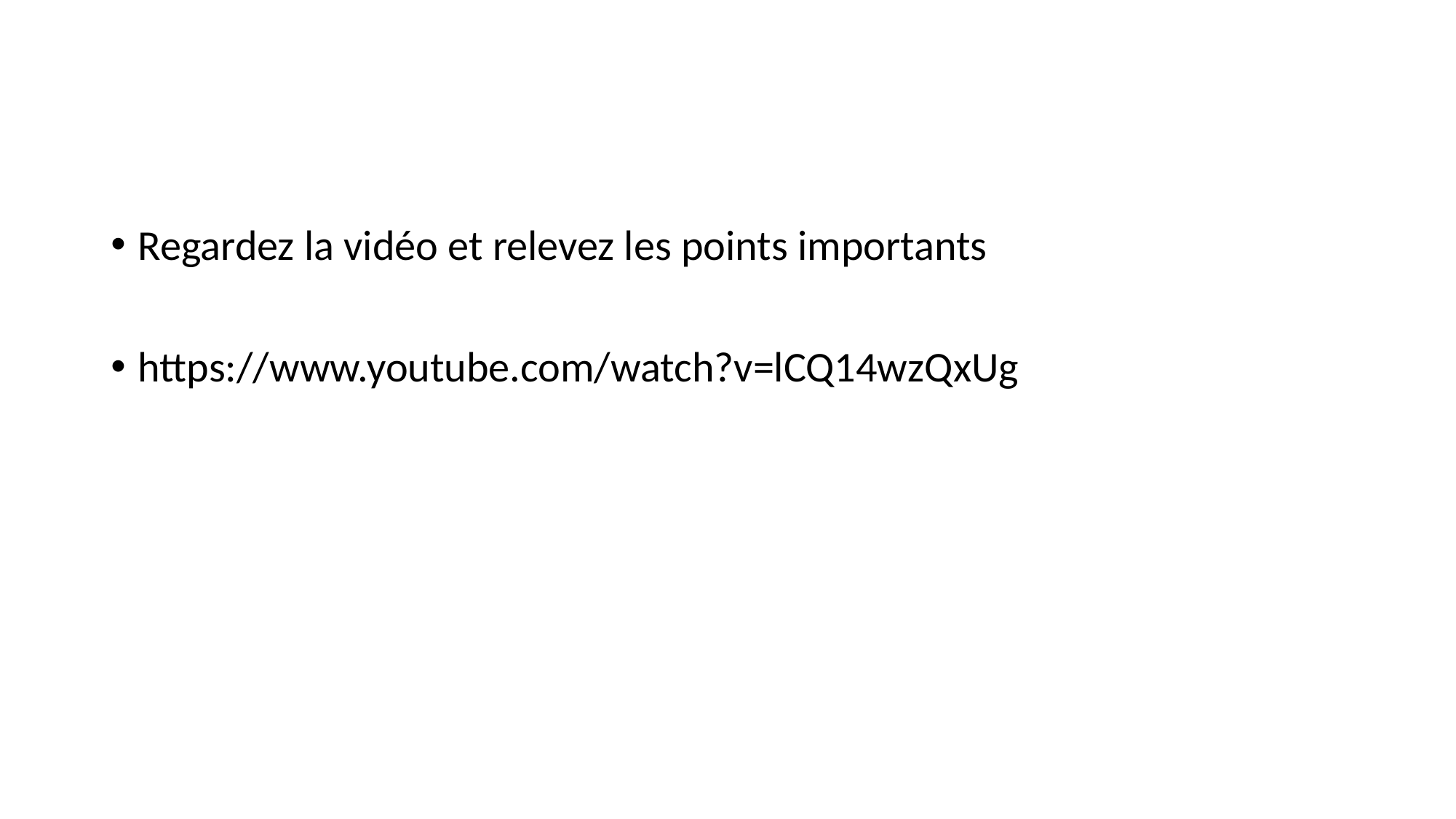

Regardez la vidéo et relevez les points importants

https://www.youtube.com/watch?v=lCQ14wzQxUg